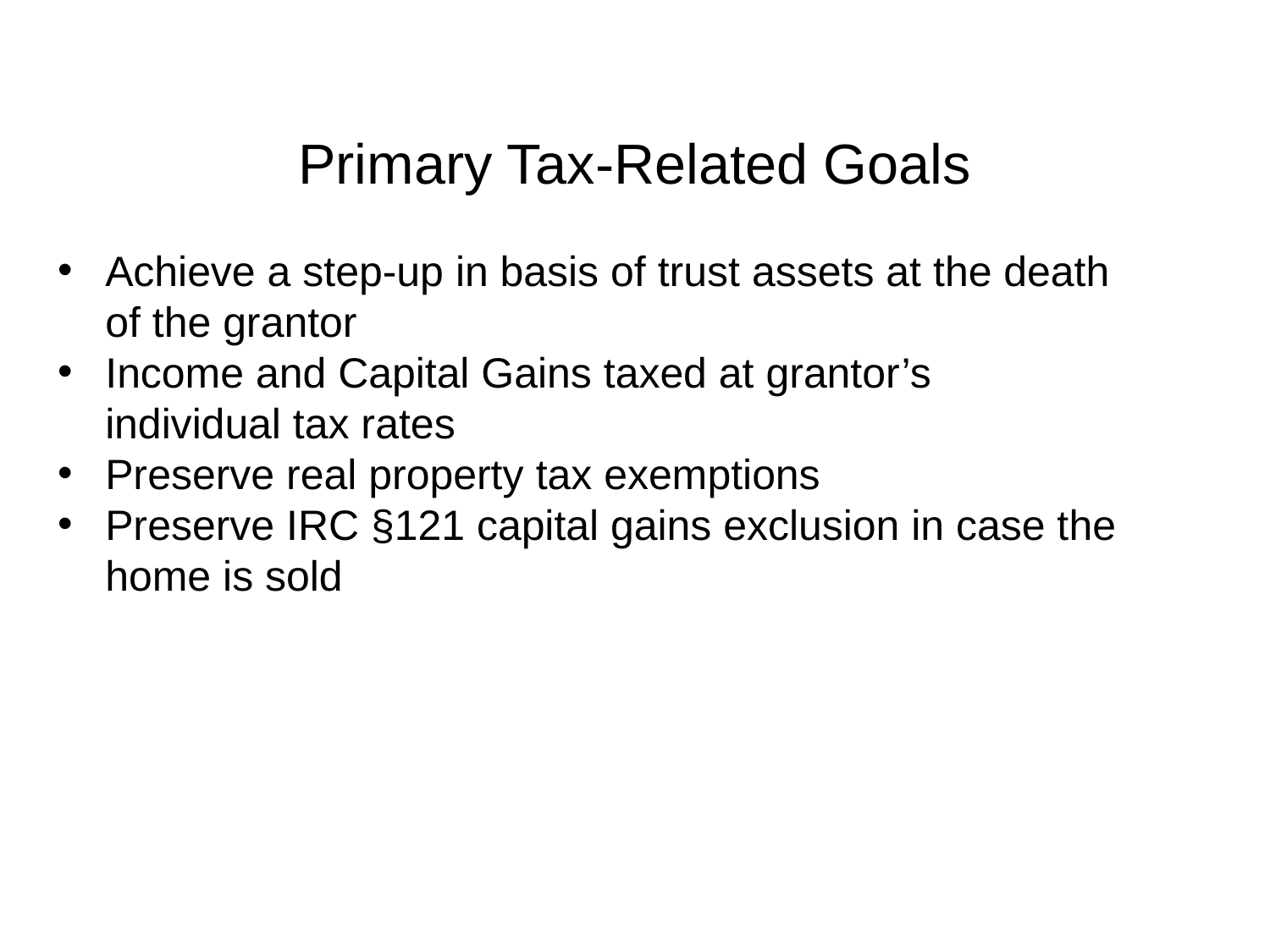

# Primary Tax-Related Goals
Achieve a step-up in basis of trust assets at the death of the grantor
Income and Capital Gains taxed at grantor’s   individual tax rates
Preserve real property tax exemptions
Preserve IRC §121 capital gains exclusion in case the home is sold